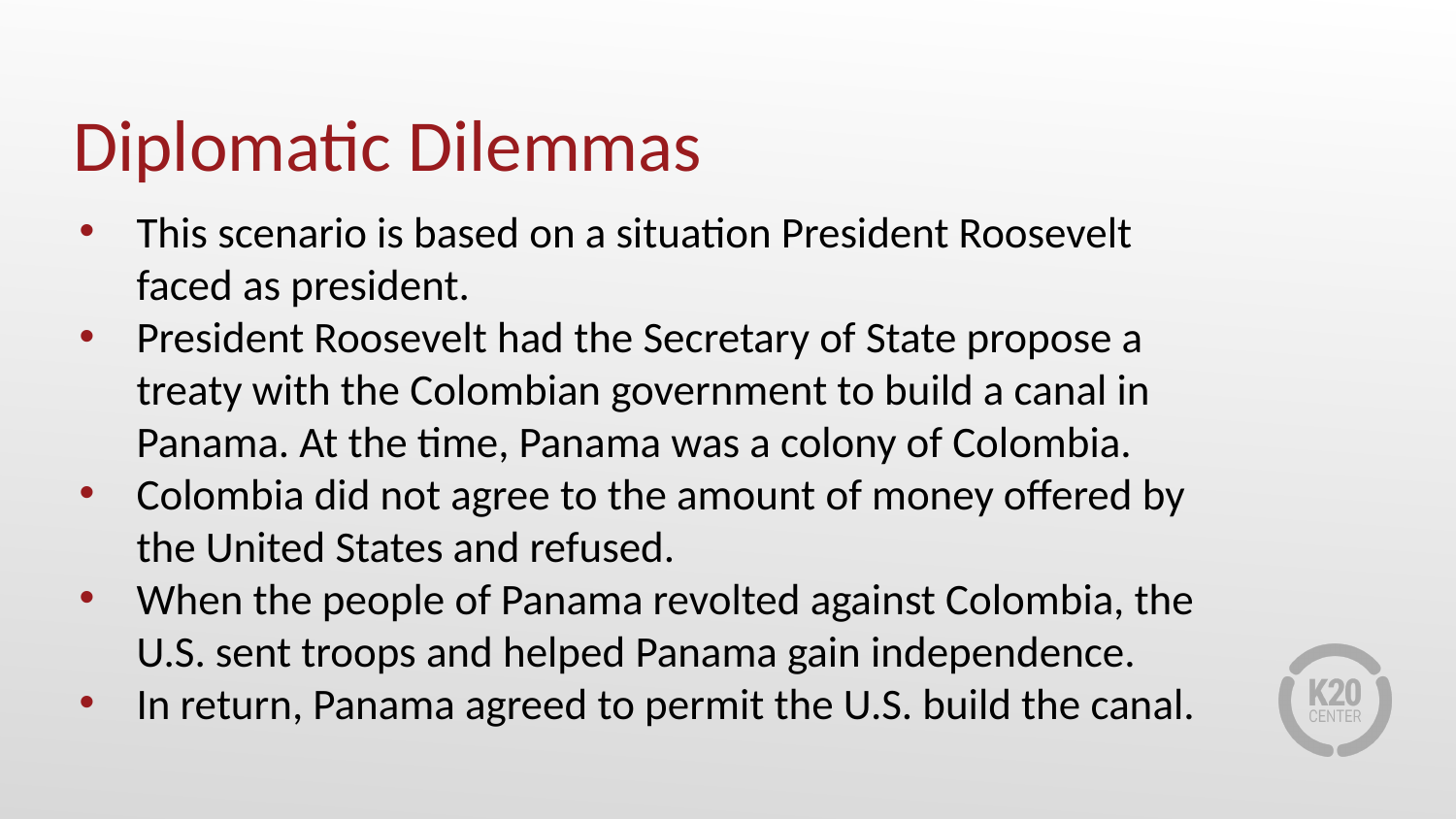

# Diplomatic Dilemmas
This scenario is based on a situation President Roosevelt faced as president.
President Roosevelt had the Secretary of State propose a treaty with the Colombian government to build a canal in Panama. At the time, Panama was a colony of Colombia.
Colombia did not agree to the amount of money offered by the United States and refused.
When the people of Panama revolted against Colombia, the U.S. sent troops and helped Panama gain independence.
In return, Panama agreed to permit the U.S. build the canal.